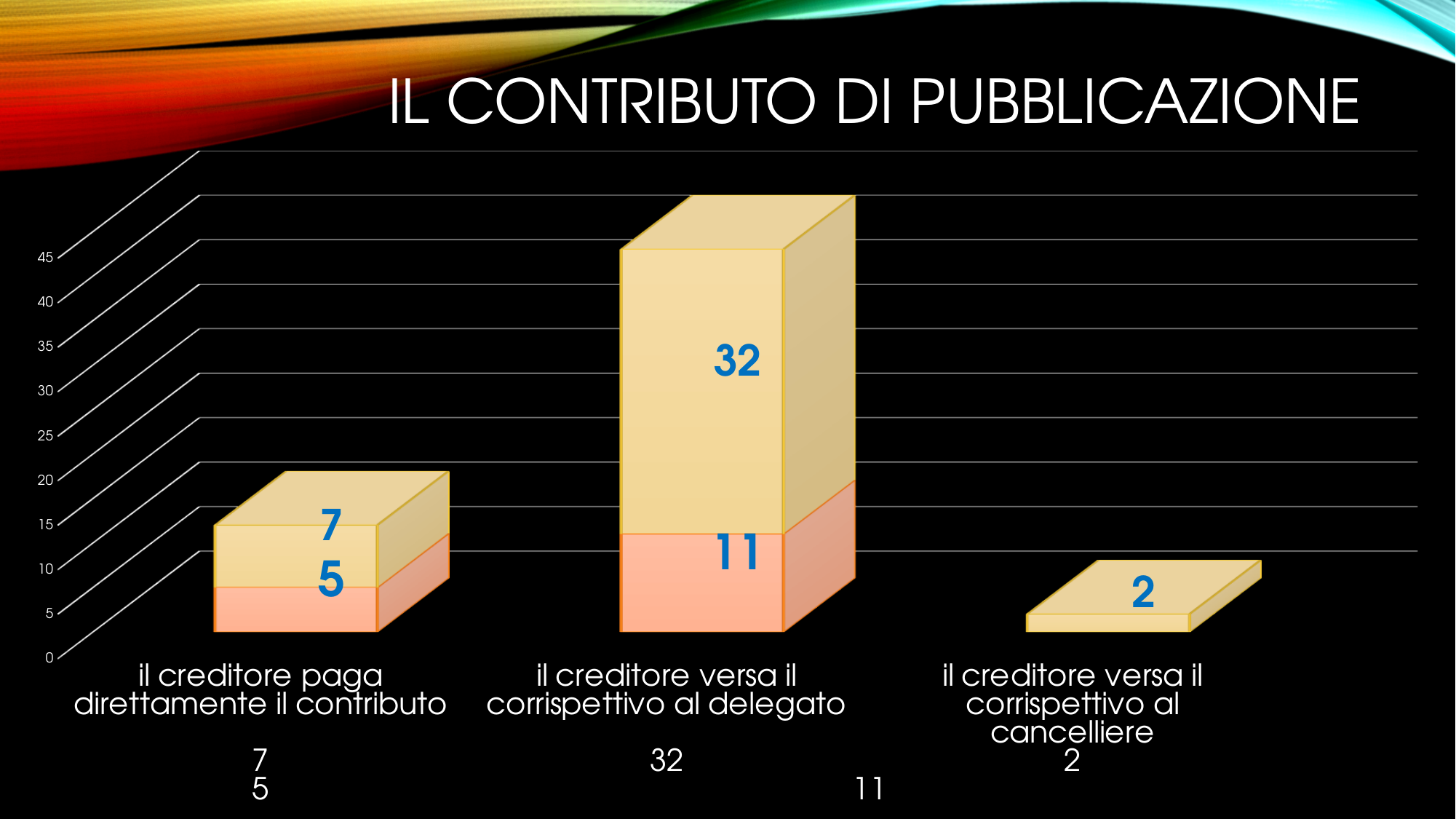

# Il contributo di pubblicazione

[unsupported chart]